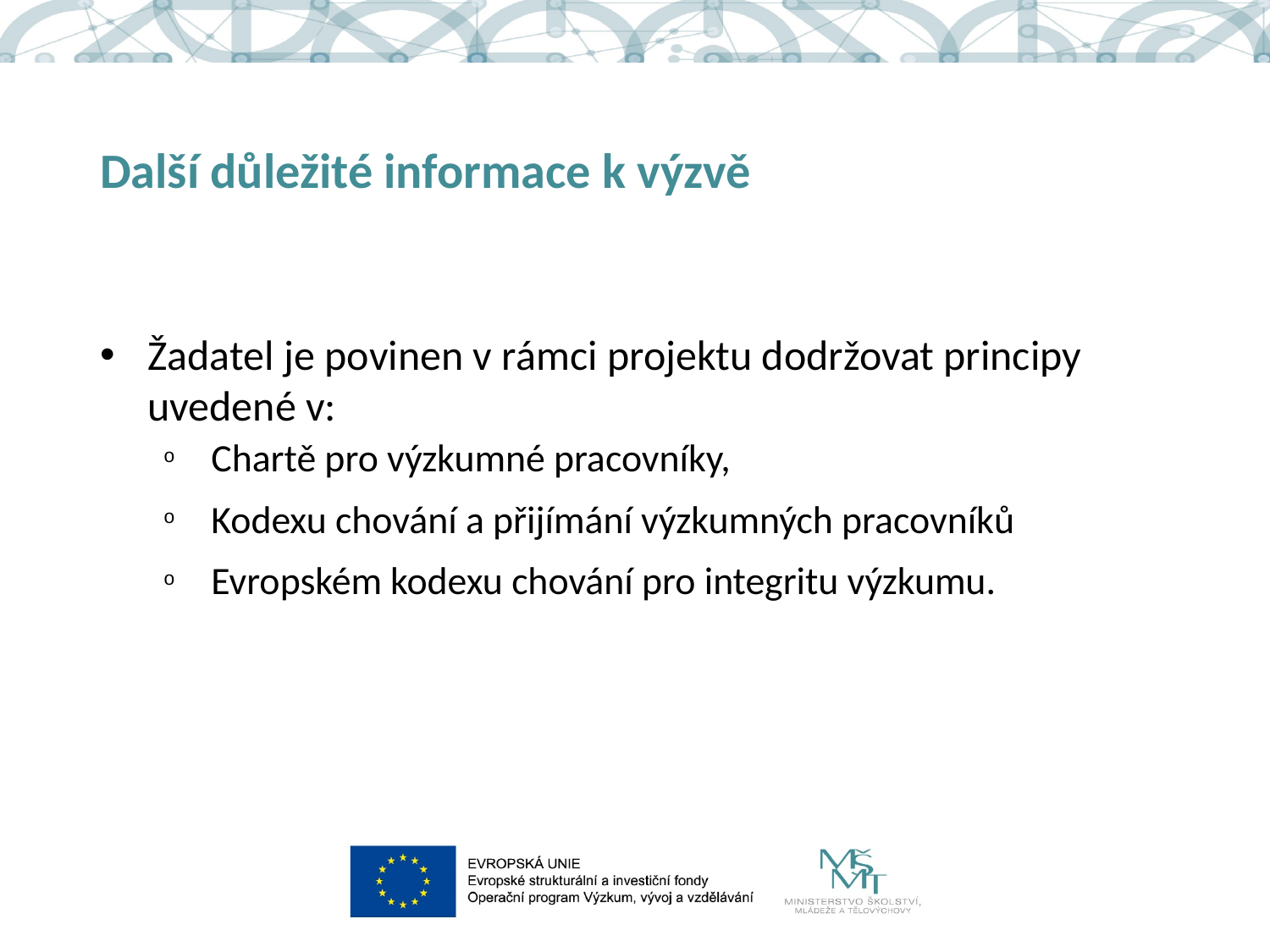

# Další důležité informace k výzvě

Žadatel je povinen v rámci projektu dodržovat principy uvedené v:
Chartě pro výzkumné pracovníky,
Kodexu chování a přijímání výzkumných pracovníků
Evropském kodexu chování pro integritu výzkumu.